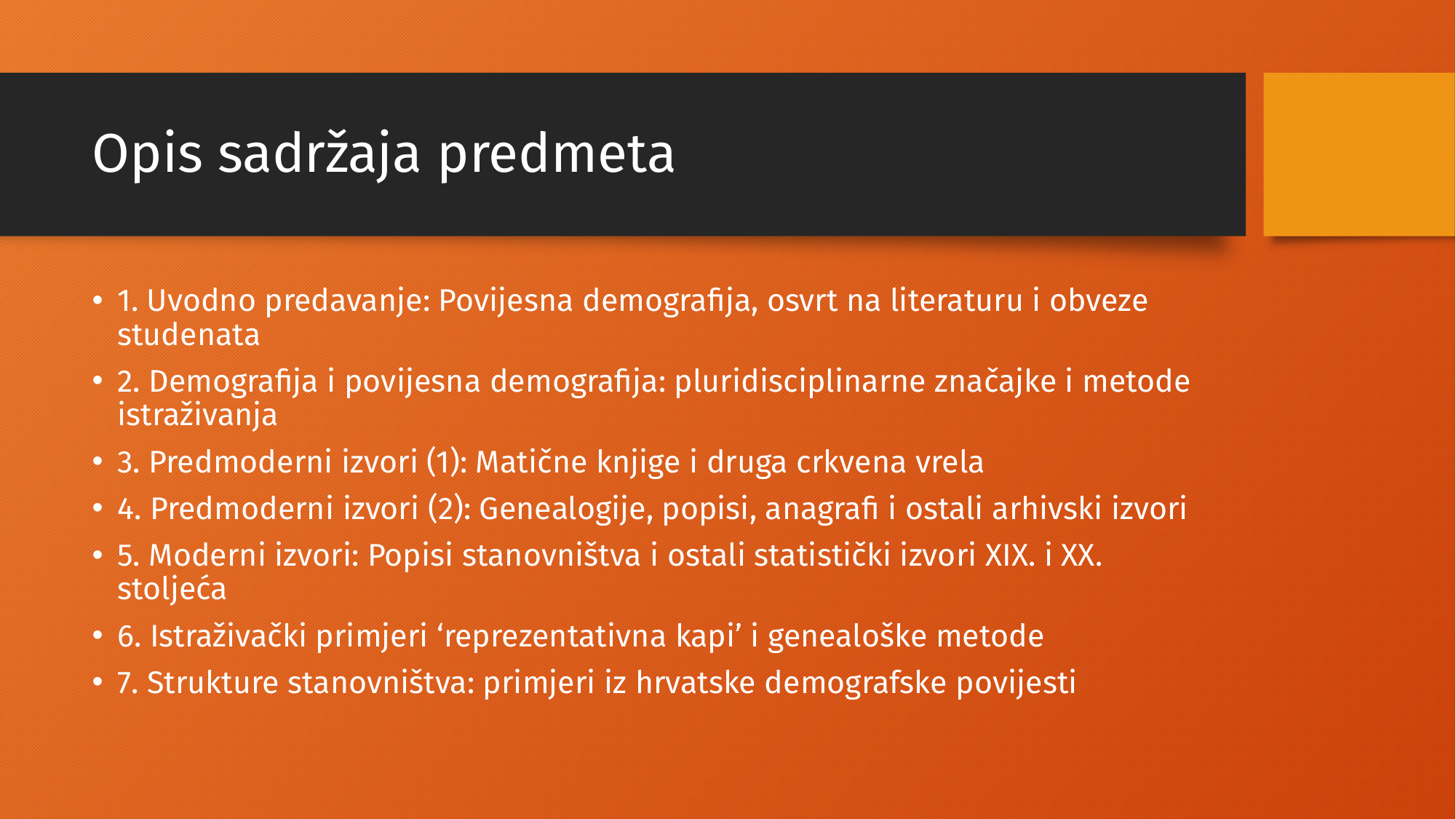

# Opis sadržaja predmeta
1. Uvodno predavanje: Povijesna demografija, osvrt na literaturu i obveze studenata
2. Demografija i povijesna demografija: pluridisciplinarne značajke i metode istraživanja
3. Predmoderni izvori (1): Matične knjige i druga crkvena vrela
4. Predmoderni izvori (2): Genealogije, popisi, anagrafi i ostali arhivski izvori
5. Moderni izvori: Popisi stanovništva i ostali statistički izvori XIX. i XX. stoljeća
6. Istraživački primjeri ‘reprezentativna kapi’ i genealoške metode
7. Strukture stanovništva: primjeri iz hrvatske demografske povijesti